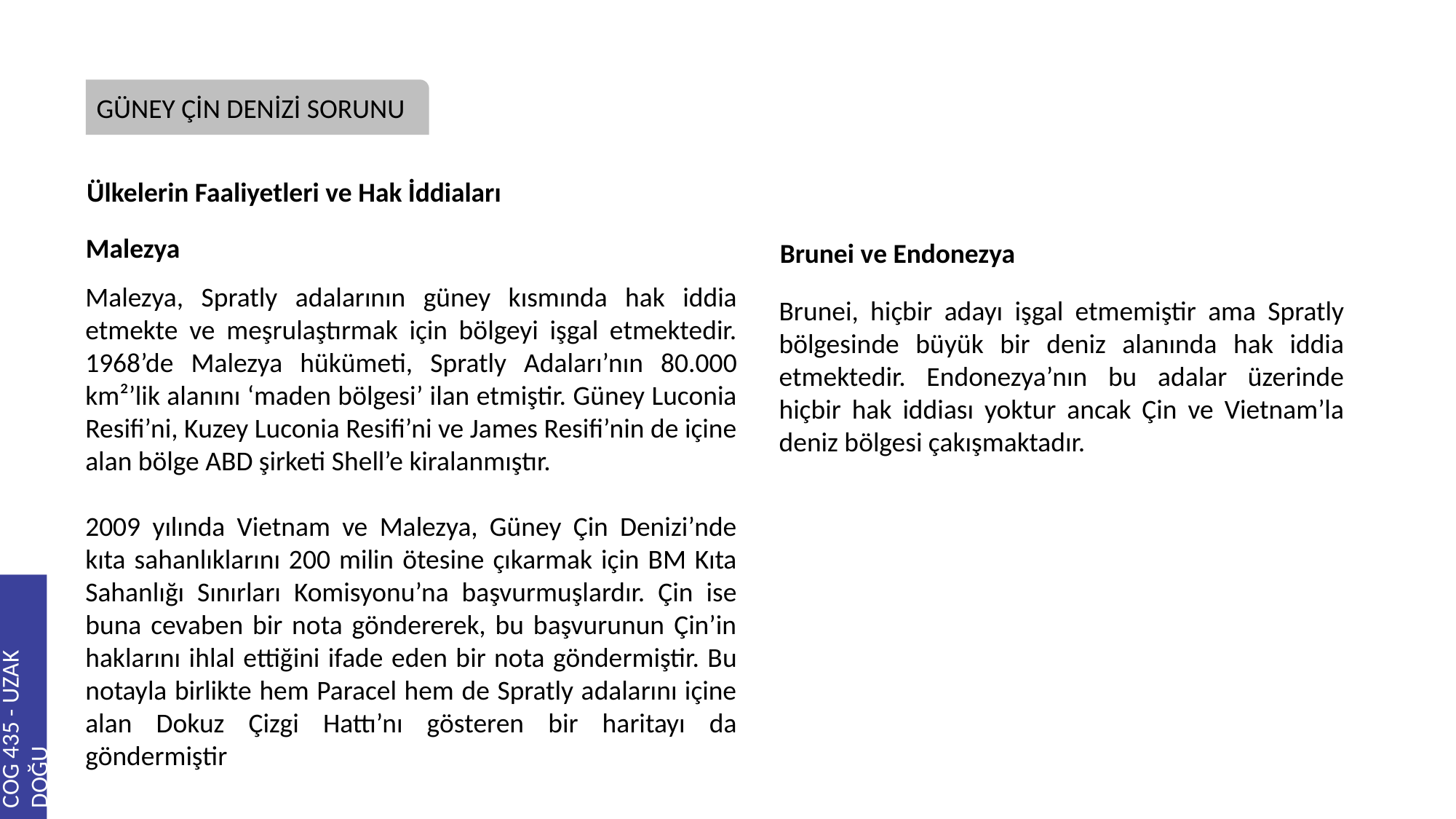

GÜNEY ÇİN DENİZİ SORUNU
Ülkelerin Faaliyetleri ve Hak İddiaları
Malezya
Brunei ve Endonezya
Malezya, Spratly adalarının güney kısmında hak iddia etmekte ve meşrulaştırmak için bölgeyi işgal etmektedir. 1968’de Malezya hükümeti, Spratly Adaları’nın 80.000 km²’lik alanını ‘maden bölgesi’ ilan etmiştir. Güney Luconia Resifi’ni, Kuzey Luconia Resifi’ni ve James Resifi’nin de içine alan bölge ABD şirketi Shell’e kiralanmıştır.

2009 yılında Vietnam ve Malezya, Güney Çin Denizi’nde kıta sahanlıklarını 200 milin ötesine çıkarmak için BM Kıta Sahanlığı Sınırları Komisyonu’na başvurmuşlardır. Çin ise buna cevaben bir nota göndererek, bu başvurunun Çin’in haklarını ihlal ettiğini ifade eden bir nota göndermiştir. Bu notayla birlikte hem Paracel hem de Spratly adalarını içine alan Dokuz Çizgi Hattı’nı gösteren bir haritayı da göndermiştir
Brunei, hiçbir adayı işgal etmemiştir ama Spratly bölgesinde büyük bir deniz alanında hak iddia etmektedir. Endonezya’nın bu adalar üzerinde hiçbir hak iddiası yoktur ancak Çin ve Vietnam’la deniz bölgesi çakışmaktadır.
COG 435 - UZAK DOĞU